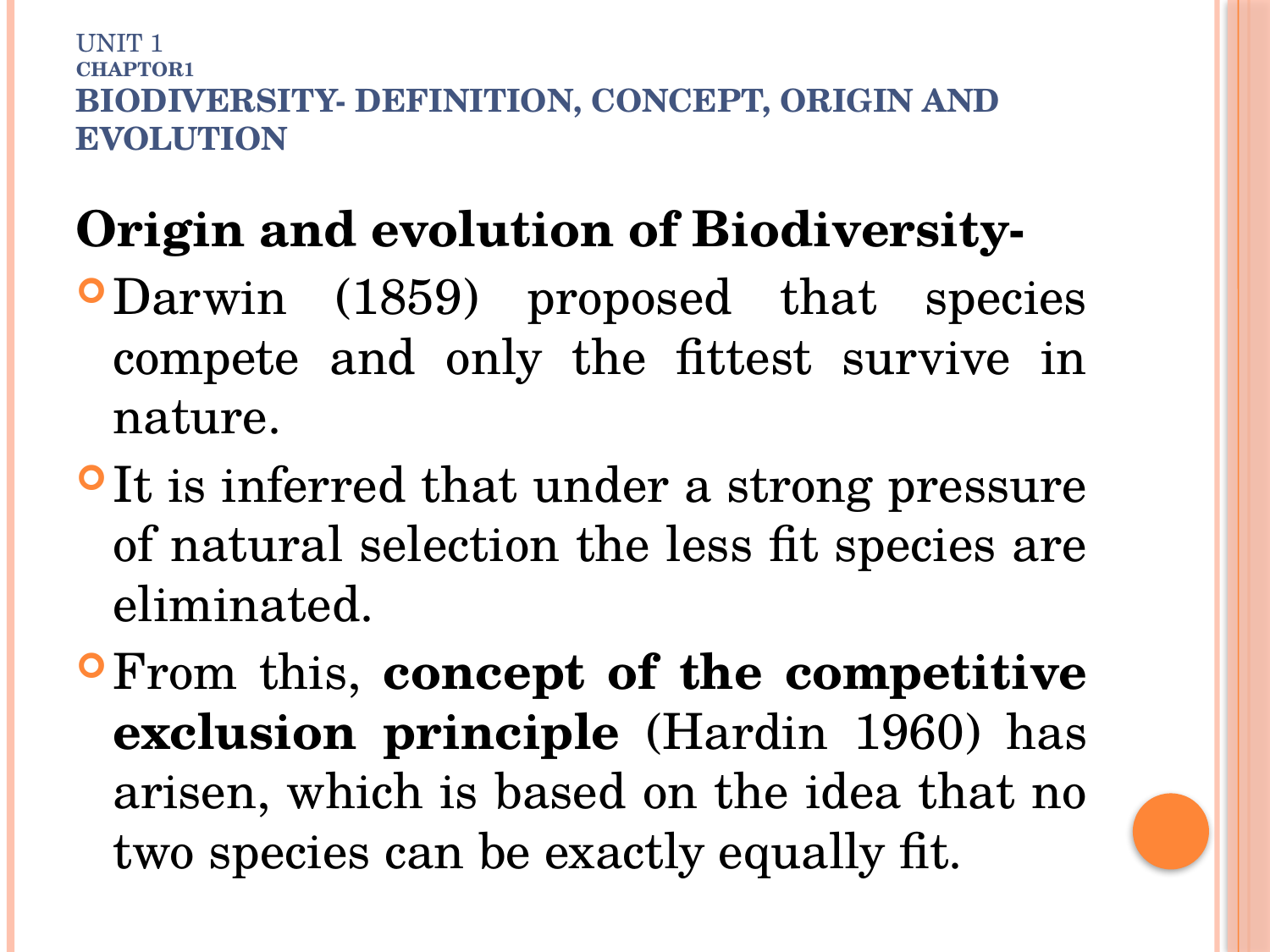

# Unit 1 Chaptor1 Biodiversity- Definition, concept, origin and evolution
Origin and evolution of Biodiversity-
Darwin (1859) proposed that species compete and only the fittest survive in nature.
It is inferred that under a strong pressure of natural selection the less fit species are eliminated.
From this, concept of the competitive exclusion principle (Hardin 1960) has arisen, which is based on the idea that no two species can be exactly equally fit.